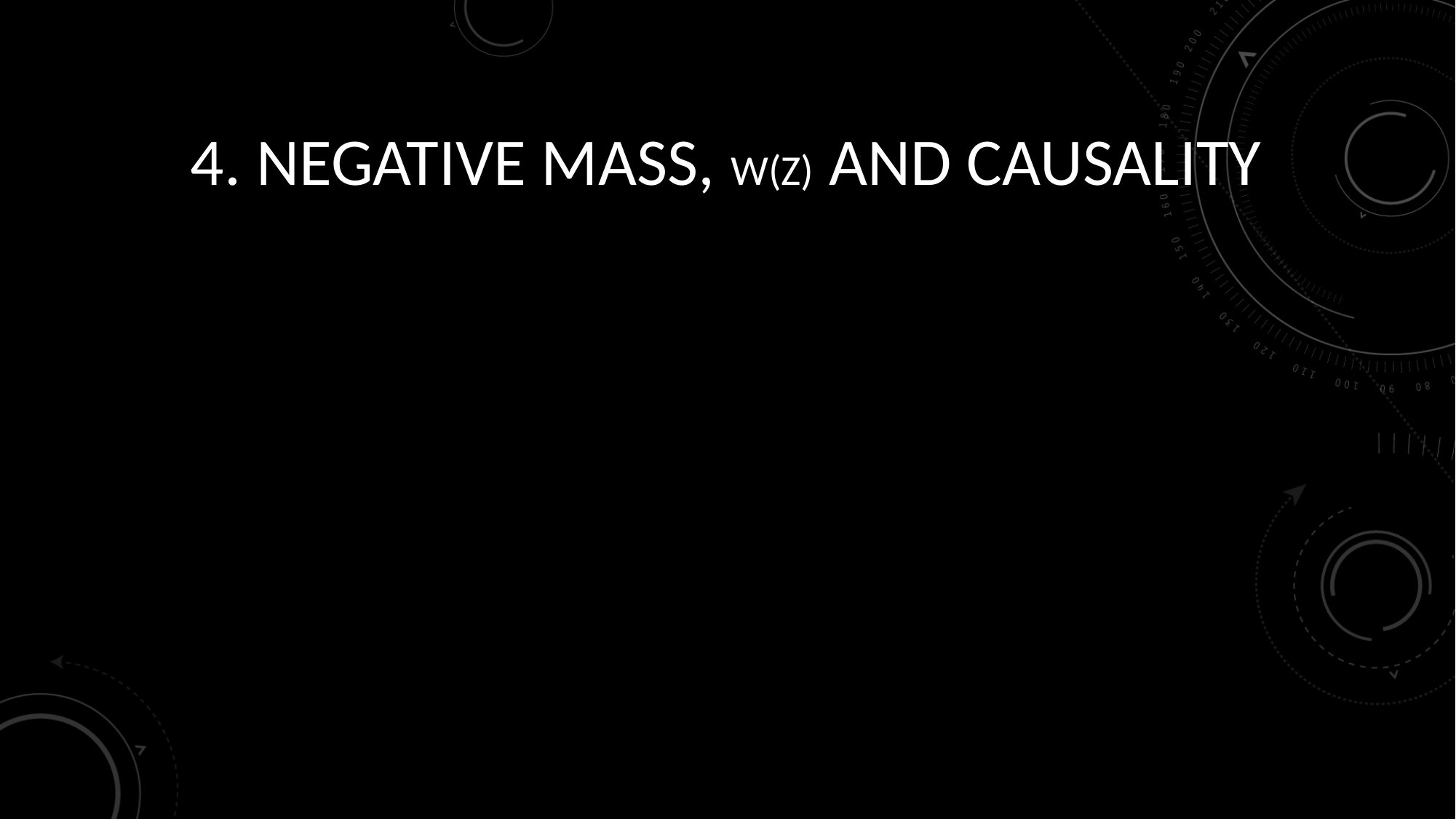

# 4. Negative mass, w(z) and causality